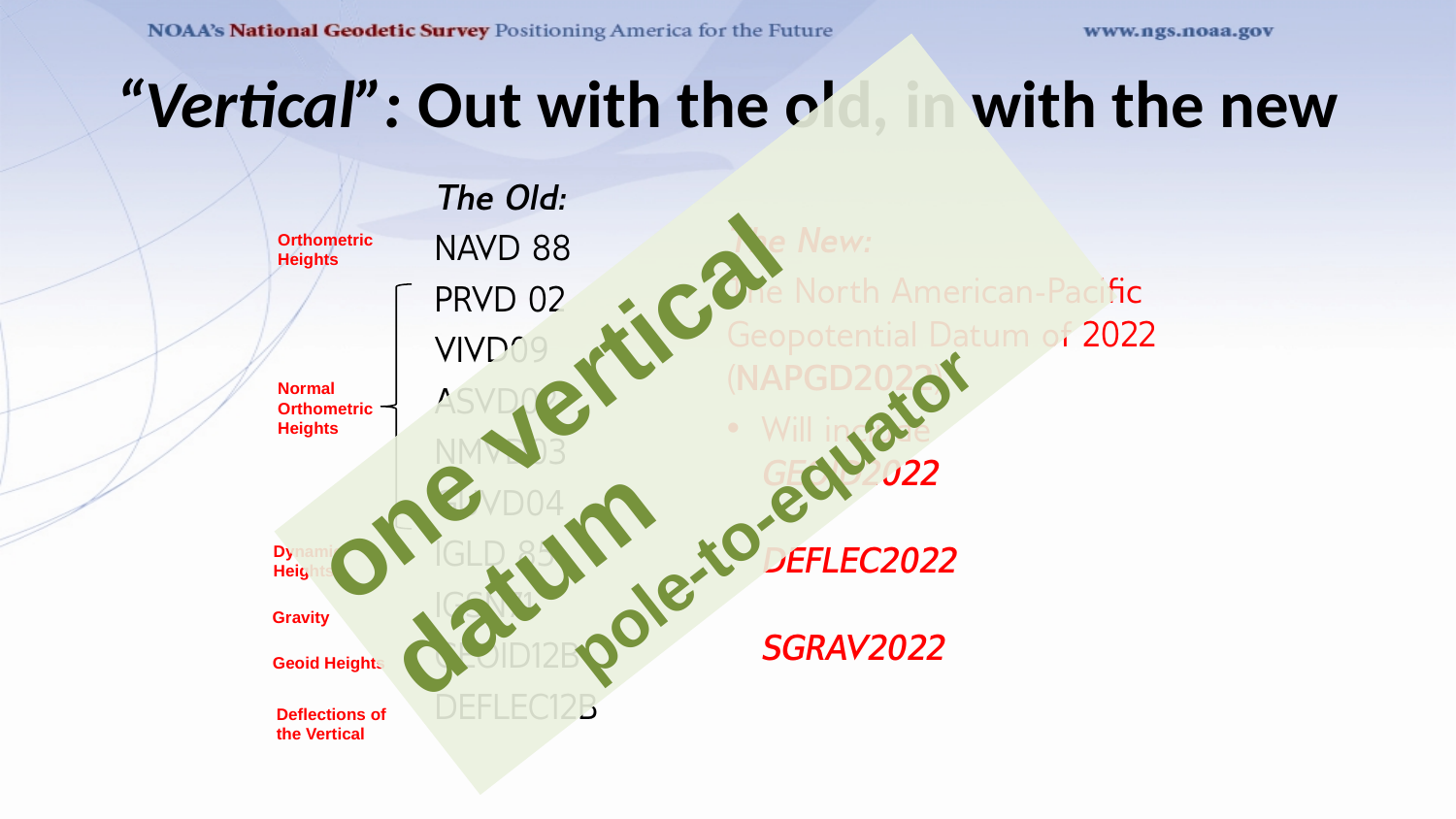

# “Vertical”: Out with the old, in with the new
The Old:
NAVD 88
PRVD 02
VIVD09
ASVD02
NMVD03
GUVD04
IGLD 85
IGSN71
GEOID12B
DEFLEC12B

The New:
The North American-Pacific Geopotential Datum of 2022 (NAPGD2022)
Will include	GEOID2022
		DEFLEC2022
		SGRAV2022

Orthometric
Heights
one vertical datum
pole-to-equator

Normal
Orthometric
Heights
Dynamic
Heights
Gravity
Geoid Heights
Deflections of
the Vertical